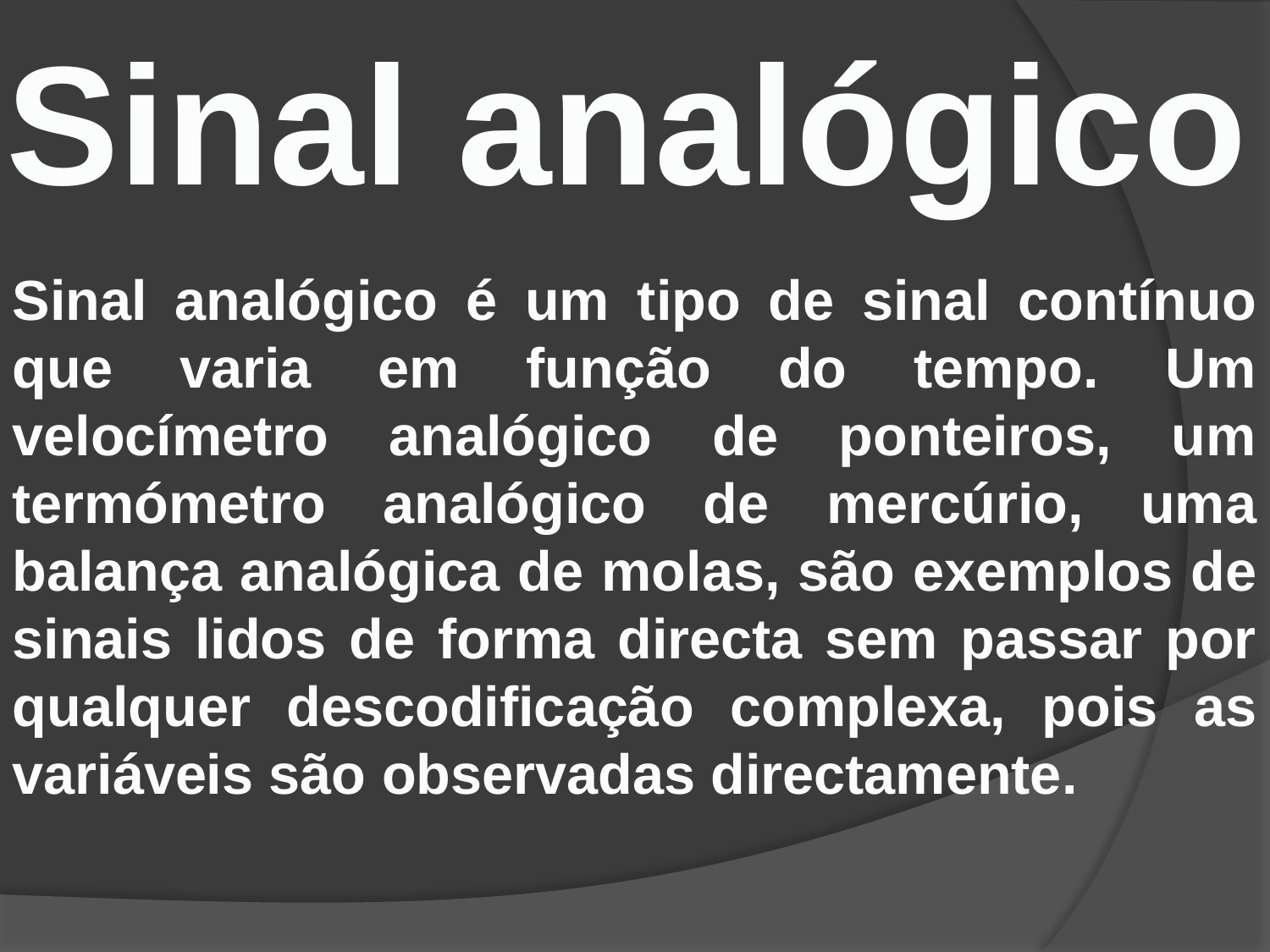

# Sinal analógico
Sinal analógico é um tipo de sinal contínuo que varia em função do tempo. Um velocímetro analógico de ponteiros, um termómetro analógico de mercúrio, uma balança analógica de molas, são exemplos de sinais lidos de forma directa sem passar por qualquer descodificação complexa, pois as variáveis são observadas directamente.